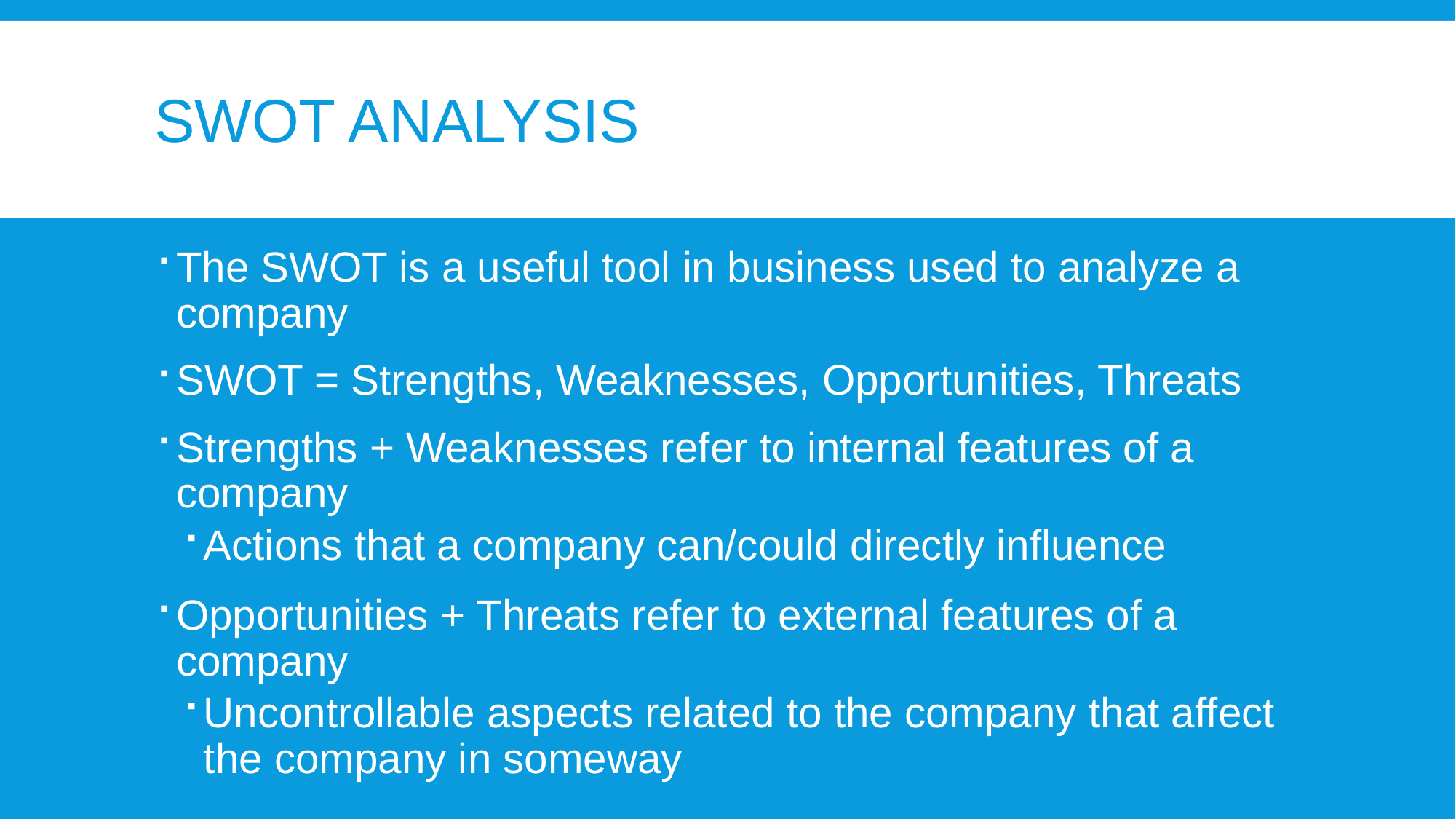

# SWOT Analysis
The SWOT is a useful tool in business used to analyze a company
SWOT = Strengths, Weaknesses, Opportunities, Threats
Strengths + Weaknesses refer to internal features of a company
Actions that a company can/could directly influence
Opportunities + Threats refer to external features of a company
Uncontrollable aspects related to the company that affect the company in someway